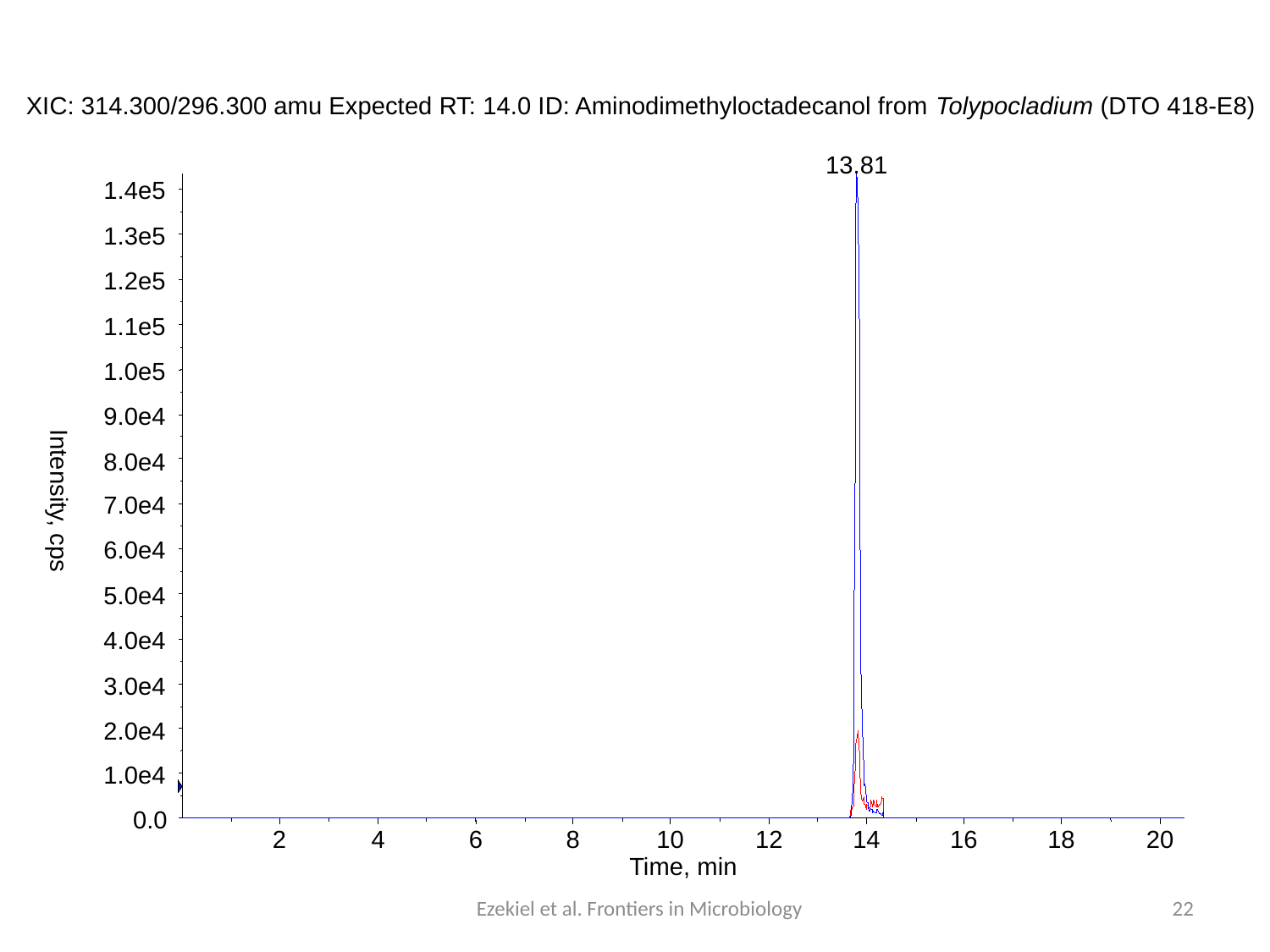

XIC: 314.300/296.300 amu Expected RT: 14.0 ID: Aminodimethyloctadecanol from Tolypocladium (DTO 418-E8)

13.81

1.4e5

1.3e5

1.2e5

1.1e5

1.0e5

9.0e4

8.0e4

Intensity, cps
7.0e4

6.0e4

5.0e4

4.0e4

3.0e4

2.0e4

1.0e4

0.0

2
4
6
8
10
12
14
16
18
20
Time, min
Ezekiel et al. Frontiers in Microbiology
22